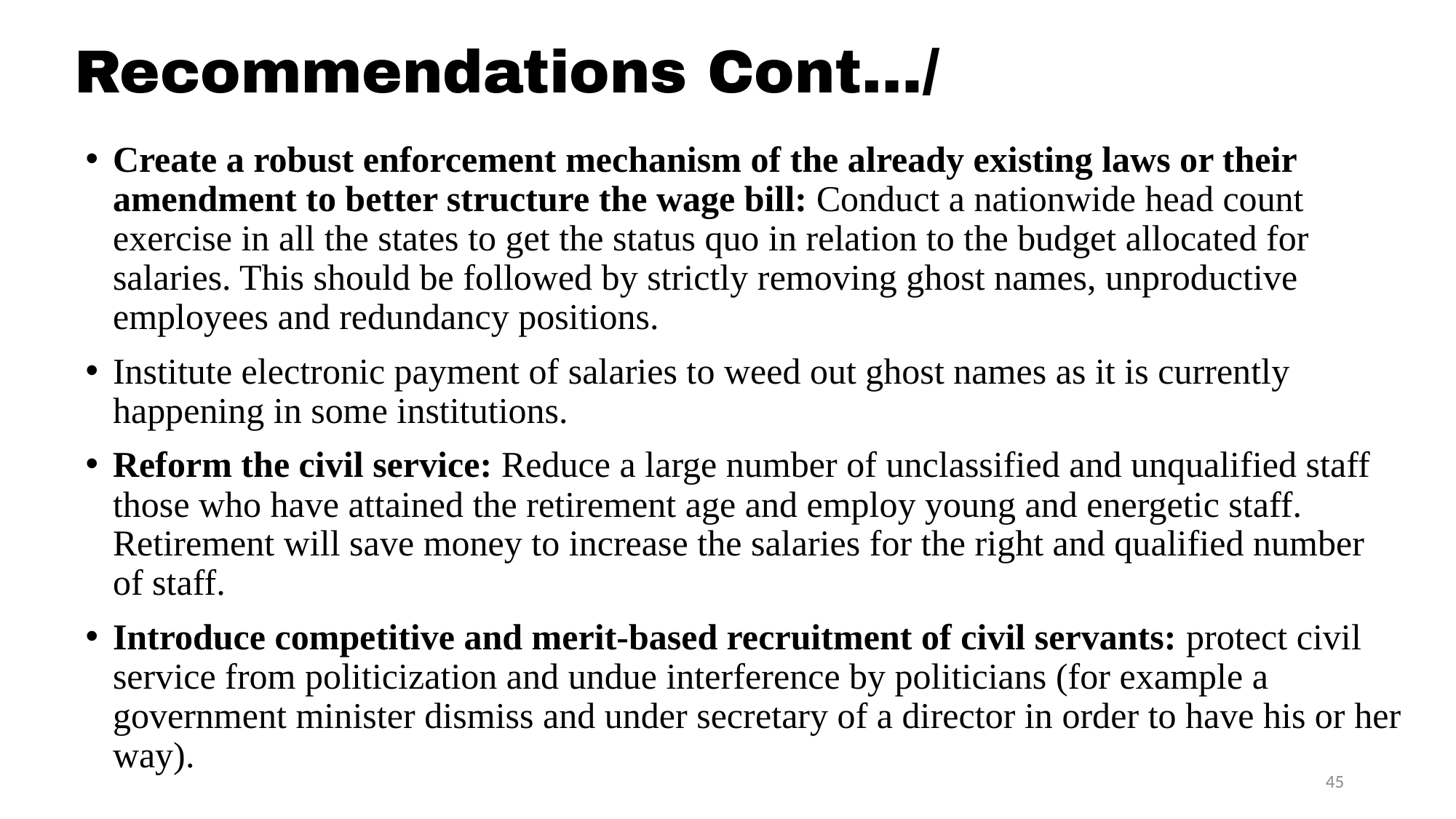

Recommendations Cont…/
Create a robust enforcement mechanism of the already existing laws or their amendment to better structure the wage bill: Conduct a nationwide head count exercise in all the states to get the status quo in relation to the budget allocated for salaries. This should be followed by strictly removing ghost names, unproductive employees and redundancy positions.
Institute electronic payment of salaries to weed out ghost names as it is currently happening in some institutions.
Reform the civil service: Reduce a large number of unclassified and unqualified staff those who have attained the retirement age and employ young and energetic staff. Retirement will save money to increase the salaries for the right and qualified number of staff.
Introduce competitive and merit-based recruitment of civil servants: protect civil service from politicization and undue interference by politicians (for example a government minister dismiss and under secretary of a director in order to have his or her way).
45